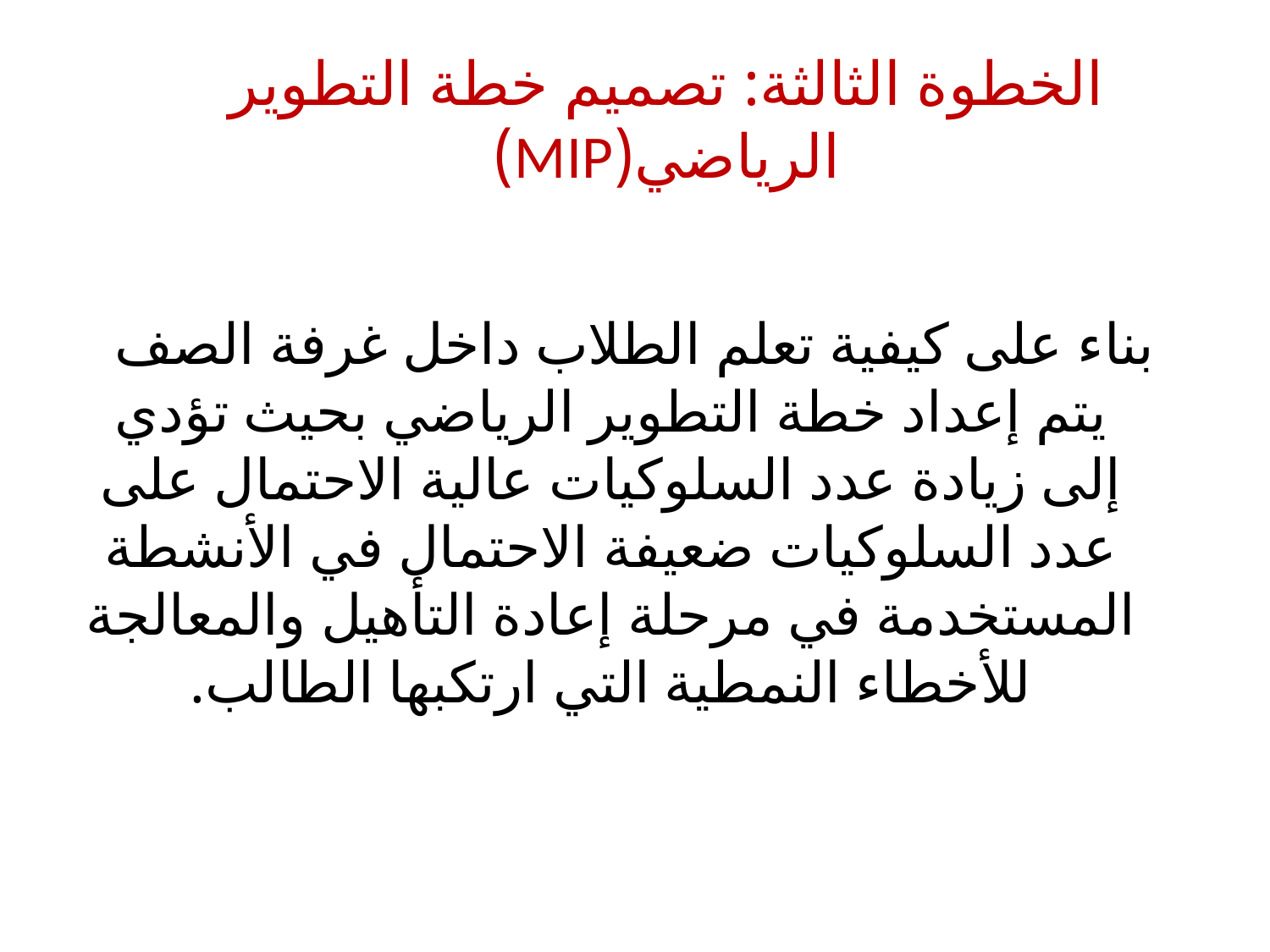

# الخطوة الثالثة: تصميم خطة التطوير الرياضي(MIP)

بناء على كيفية تعلم الطلاب داخل غرفة الصف يتم إعداد خطة التطوير الرياضي بحيث تؤدي إلى زيادة عدد السلوكيات عالية الاحتمال على عدد السلوكيات ضعيفة الاحتمال في الأنشطة المستخدمة في مرحلة إعادة التأهيل والمعالجة للأخطاء النمطية التي ارتكبها الطالب.